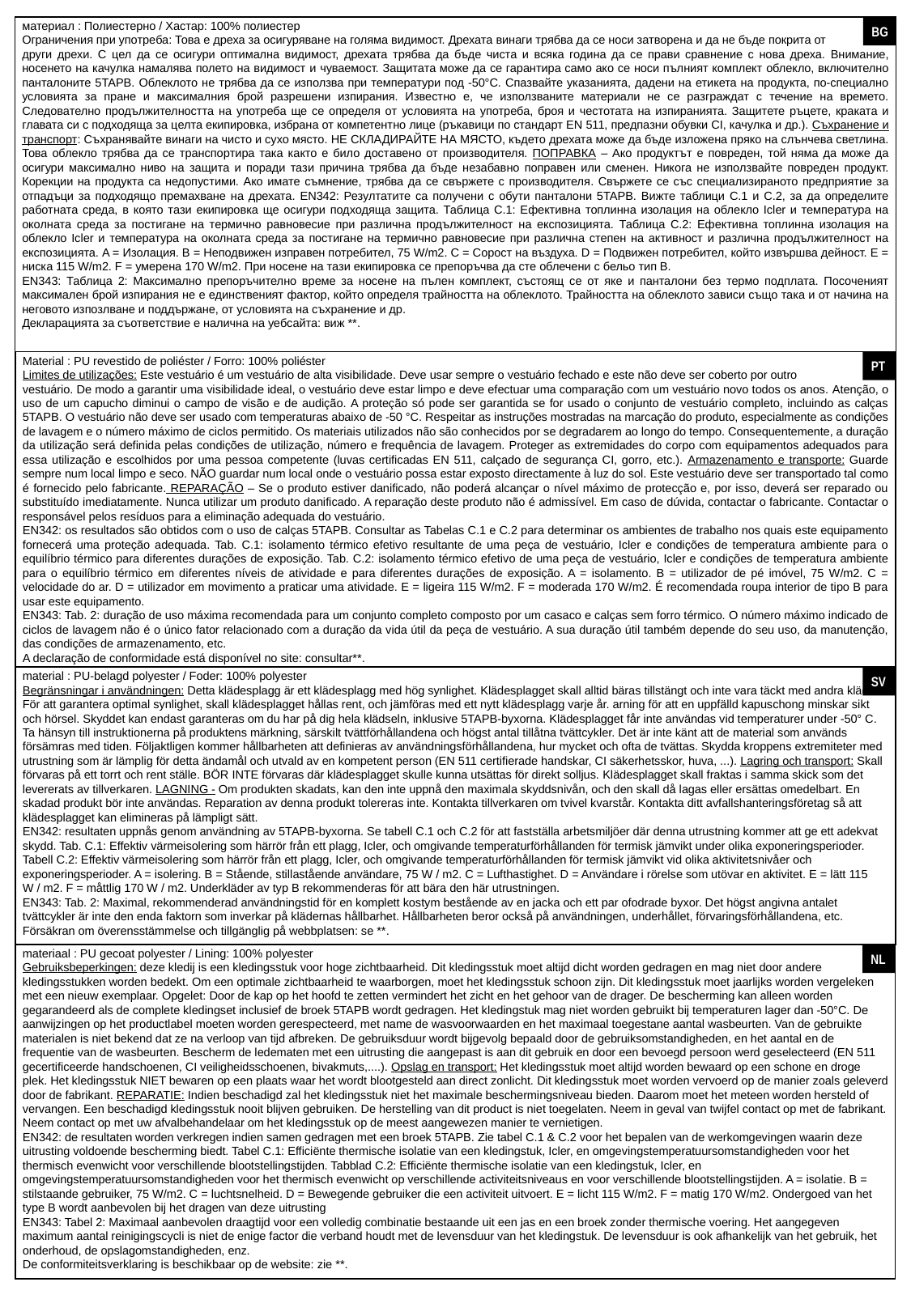

материал : Полиестерно / Хастар: 100% полиестер
Ограничения при употреба: Това е дреха за осигуряване на голяма видимост. Дрехата винаги трябва да се носи затворена и да не бъде покрита от
други дрехи. С цел да се осигури оптимална видимост, дрехата трябва да бъде чиста и всяка година да се прави сравнение с нова дреха. Внимание, носенето на качулка намалява полето на видимост и чуваемост. Защитата може да се гарантира само ако се носи пълният комплект облекло, включително панталоните 5TAPB. Облеклото не трябва да се използва при температури под -50°С. Спазвайте указанията, дадени на етикета на продукта, по-специално условията за пране и максималния брой разрешени изпирания. Известно е, че използваните материали не се разграждат с течение на времето. Следователно продължителността на употреба ще се определя от условията на употреба, броя и честотата на изпиранията. Защитете ръцете, краката и главата си с подходяща за целта екипировка, избрана от компетентно лице (ръкавици по стандарт EN 511, предпазни обувки CI, качулка и др.). Съхранение и транспорт: Съхранявайте винаги на чисто и сухо място. НЕ СКЛАДИРАЙТЕ НА МЯСТО, където дрехата може да бъде изложена пряко на слънчева светлина. Това облекло трябва да се транспортира така както е било доставено от производителя. ПОПРАВКА – Ако продуктът е повреден, той няма да може да осигури максимално ниво на защита и поради тази причина трябва да бъде незабавно поправен или сменен. Никога не използвайте повреден продукт. Корекции на продукта са недопустими. Ако имате съмнение, трябва да се свържете с производителя. Свържете се със специализираното предприятие за отпадъци за подходящо премахване на дрехата. EN342: Резултатите са получени с обути панталони 5TAPB. Вижте таблици С.1 и С.2, за да определите работната среда, в която тази екипировка ще осигури подходяща защита. Таблица С.1: Ефективна топлинна изолация на облекло Icler и температура на околната среда за постигане на термично равновесие при различна продължителност на експозицията. Таблица С.2: Ефективна топлинна изолация на облекло Icler и температура на околната среда за постигане на термично равновесие при различна степен на активност и различна продължителност на експозицията. A = Изолация. B = Неподвижен изправен потребител, 75 W/m2. C = Сорост на въздуха. D = Подвижен потребител, който извършва дейност. E = ниска 115 W/m2. F = умерена 170 W/m2. При носене на тази екипировка се препоръчва да сте облечени с бельо тип B.
EN343: Таблица 2: Максимално препоръчително време за носене на пълен комплект, състоящ се от яке и панталони без термо подплата. Посоченият максимален брой изпирания не е единственият фактор, който определя трайността на облеклото. Трайността на облеклото зависи също така и от начина на неговото изпозлване и поддържане, от условията на съхранение и др.
Декларацията за съответствие е налична на уебсайта: виж **.

  BG
Material : PU revestido de poliéster / Forro: 100% poliéster
Limites de utilizações: Este vestuário é um vestuário de alta visibilidade. Deve usar sempre o vestuário fechado e este não deve ser coberto por outro
vestuário. De modo a garantir uma visibilidade ideal, o vestuário deve estar limpo e deve efectuar uma comparação com um vestuário novo todos os anos. Atenção, o uso de um capucho diminui o campo de visão e de audição. A proteção só pode ser garantida se for usado o conjunto de vestuário completo, incluindo as calças 5TAPB. O vestuário não deve ser usado com temperaturas abaixo de -50 °C. Respeitar as instruções mostradas na marcação do produto, especialmente as condições de lavagem e o número máximo de ciclos permitido. Os materiais utilizados não são conhecidos por se degradarem ao longo do tempo. Consequentemente, a duração da utilização será definida pelas condições de utilização, número e frequência de lavagem. Proteger as extremidades do corpo com equipamentos adequados para essa utilização e escolhidos por uma pessoa competente (luvas certificadas EN 511, calçado de segurança CI, gorro, etc.). Armazenamento e transporte: Guarde sempre num local limpo e seco. NÃO guardar num local onde o vestuário possa estar exposto directamente à luz do sol. Este vestuário deve ser transportado tal como é fornecido pelo fabricante. REPARAÇÃO – Se o produto estiver danificado, não poderá alcançar o nível máximo de protecção e, por isso, deverá ser reparado ou substituído imediatamente. Nunca utilizar um produto danificado. A reparação deste produto não é admissível. Em caso de dúvida, contactar o fabricante. Contactar o responsável pelos resíduos para a eliminação adequada do vestuário.
EN342: os resultados são obtidos com o uso de calças 5TAPB. Consultar as Tabelas C.1 e C.2 para determinar os ambientes de trabalho nos quais este equipamento fornecerá uma proteção adequada. Tab. C.1: isolamento térmico efetivo resultante de uma peça de vestuário, Icler e condições de temperatura ambiente para o equilíbrio térmico para diferentes durações de exposição. Tab. C.2: isolamento térmico efetivo de uma peça de vestuário, Icler e condições de temperatura ambiente para o equilíbrio térmico em diferentes níveis de atividade e para diferentes durações de exposição. A = isolamento. B = utilizador de pé imóvel, 75 W/m2. C = velocidade do ar. D = utilizador em movimento a praticar uma atividade. E = ligeira 115 W/m2. F = moderada 170 W/m2. É recomendada roupa interior de tipo B para usar este equipamento.
EN343: Tab. 2: duração de uso máxima recomendada para um conjunto completo composto por um casaco e calças sem forro térmico. O número máximo indicado de ciclos de lavagem não é o único fator relacionado com a duração da vida útil da peça de vestuário. A sua duração útil também depende do seu uso, da manutenção, das condições de armazenamento, etc.
A declaração de conformidade está disponível no site: consultar**.

  PT
material : PU-belagd polyester / Foder: 100% polyester
Begränsningar i användningen: Detta klädesplagg är ett klädesplagg med hög synlighet. Klädesplagget skall alltid bäras tillstängt och inte vara täckt med andra kläder. För att garantera optimal synlighet, skall klädesplagget hållas rent, och jämföras med ett nytt klädesplagg varje år. arning för att en uppfälld kapuschong minskar sikt och hörsel. Skyddet kan endast garanteras om du har på dig hela klädseln, inklusive 5TAPB-byxorna. Klädesplagget får inte användas vid temperaturer under -50° C. Ta hänsyn till instruktionerna på produktens märkning, särskilt tvättförhållandena och högst antal tillåtna tvättcykler. Det är inte känt att de material som används försämras med tiden. Följaktligen kommer hållbarheten att definieras av användningsförhållandena, hur mycket och ofta de tvättas. Skydda kroppens extremiteter med utrustning som är lämplig för detta ändamål och utvald av en kompetent person (EN 511 certifierade handskar, CI säkerhetsskor, huva, ...). Lagring och transport: Skall förvaras på ett torrt och rent ställe. BÖR INTE förvaras där klädesplagget skulle kunna utsättas för direkt solljus. Klädesplagget skall fraktas i samma skick som det levererats av tillverkaren. LAGNING - Om produkten skadats, kan den inte uppnå den maximala skyddsnivån, och den skall då lagas eller ersättas omedelbart. En skadad produkt bör inte användas. Reparation av denna produkt tolereras inte. Kontakta tillverkaren om tvivel kvarstår. Kontakta ditt avfallshanteringsföretag så att klädesplagget kan elimineras på lämpligt sätt.
EN342: resultaten uppnås genom användning av 5TAPB-byxorna. Se tabell C.1 och C.2 för att fastställa arbetsmiljöer där denna utrustning kommer att ge ett adekvat skydd. Tab. C.1: Effektiv värmeisolering som härrör från ett plagg, Icler, och omgivande temperaturförhållanden för termisk jämvikt under olika exponeringsperioder. Tabell C.2: Effektiv värmeisolering som härrör från ett plagg, Icler, och omgivande temperaturförhållanden för termisk jämvikt vid olika aktivitetsnivåer och exponeringsperioder. A = isolering. B = Stående, stillastående användare, 75 W / m2. C = Lufthastighet. D = Användare i rörelse som utövar en aktivitet. E = lätt 115 W / m2. F = måttlig 170 W / m2. Underkläder av typ B rekommenderas för att bära den här utrustningen.
EN343: Tab. 2: Maximal, rekommenderad användningstid för en komplett kostym bestående av en jacka och ett par ofodrade byxor. Det högst angivna antalet tvättcykler är inte den enda faktorn som inverkar på klädernas hållbarhet. Hållbarheten beror också på användningen, underhållet, förvaringsförhållandena, etc.
Försäkran om överensstämmelse och tillgänglig på webbplatsen: se **.

  SV
materiaal : PU gecoat polyester / Lining: 100% polyester
Gebruiksbeperkingen: deze kledij is een kledingsstuk voor hoge zichtbaarheid. Dit kledingsstuk moet altijd dicht worden gedragen en mag niet door andere kledingsstukken worden bedekt. Om een optimale zichtbaarheid te waarborgen, moet het kledingsstuk schoon zijn. Dit kledingsstuk moet jaarlijks worden vergeleken met een nieuw exemplaar. Opgelet: Door de kap op het hoofd te zetten vermindert het zicht en het gehoor van de drager. De bescherming kan alleen worden gegarandeerd als de complete kledingset inclusief de broek 5TAPB wordt gedragen. Het kledingstuk mag niet worden gebruikt bij temperaturen lager dan -50°C. De aanwijzingen op het productlabel moeten worden gerespecteerd, met name de wasvoorwaarden en het maximaal toegestane aantal wasbeurten. Van de gebruikte materialen is niet bekend dat ze na verloop van tijd afbreken. De gebruiksduur wordt bijgevolg bepaald door de gebruiksomstandigheden, en het aantal en de frequentie van de wasbeurten. Bescherm de ledematen met een uitrusting die aangepast is aan dit gebruik en door een bevoegd persoon werd geselecteerd (EN 511 gecertificeerde handschoenen, CI veiligheidsschoenen, bivakmuts,....). Opslag en transport: Het kledingsstuk moet altijd worden bewaard op een schone en droge plek. Het kledingsstuk NIET bewaren op een plaats waar het wordt blootgesteld aan direct zonlicht. Dit kledingsstuk moet worden vervoerd op de manier zoals geleverd door de fabrikant. REPARATIE: Indien beschadigd zal het kledingsstuk niet het maximale beschermingsniveau bieden. Daarom moet het meteen worden hersteld of vervangen. Een beschadigd kledingsstuk nooit blijven gebruiken. De herstelling van dit product is niet toegelaten. Neem in geval van twijfel contact op met de fabrikant. Neem contact op met uw afvalbehandelaar om het kledingsstuk op de meest aangewezen manier te vernietigen.
EN342: de resultaten worden verkregen indien samen gedragen met een broek 5TAPB. Zie tabel C.1 & C.2 voor het bepalen van de werkomgevingen waarin deze uitrusting voldoende bescherming biedt. Tabel C.1: Efficiënte thermische isolatie van een kledingstuk, Icler, en omgevingstemperatuursomstandigheden voor het thermisch evenwicht voor verschillende blootstellingstijden. Tabblad C.2: Efficiënte thermische isolatie van een kledingstuk, Icler, en omgevingstemperatuursomstandigheden voor het thermisch evenwicht op verschillende activiteitsniveaus en voor verschillende blootstellingstijden. A = isolatie. B = stilstaande gebruiker, 75 W/m2. C = luchtsnelheid. D = Bewegende gebruiker die een activiteit uitvoert. E = licht 115 W/m2. F = matig 170 W/m2. Ondergoed van het type B wordt aanbevolen bij het dragen van deze uitrusting
EN343: Tabel 2: Maximaal aanbevolen draagtijd voor een volledig combinatie bestaande uit een jas en een broek zonder thermische voering. Het aangegeven maximum aantal reinigingscycli is niet de enige factor die verband houdt met de levensduur van het kledingstuk. De levensduur is ook afhankelijk van het gebruik, het onderhoud, de opslagomstandigheden, enz.
De conformiteitsverklaring is beschikbaar op de website: zie **.

  NL